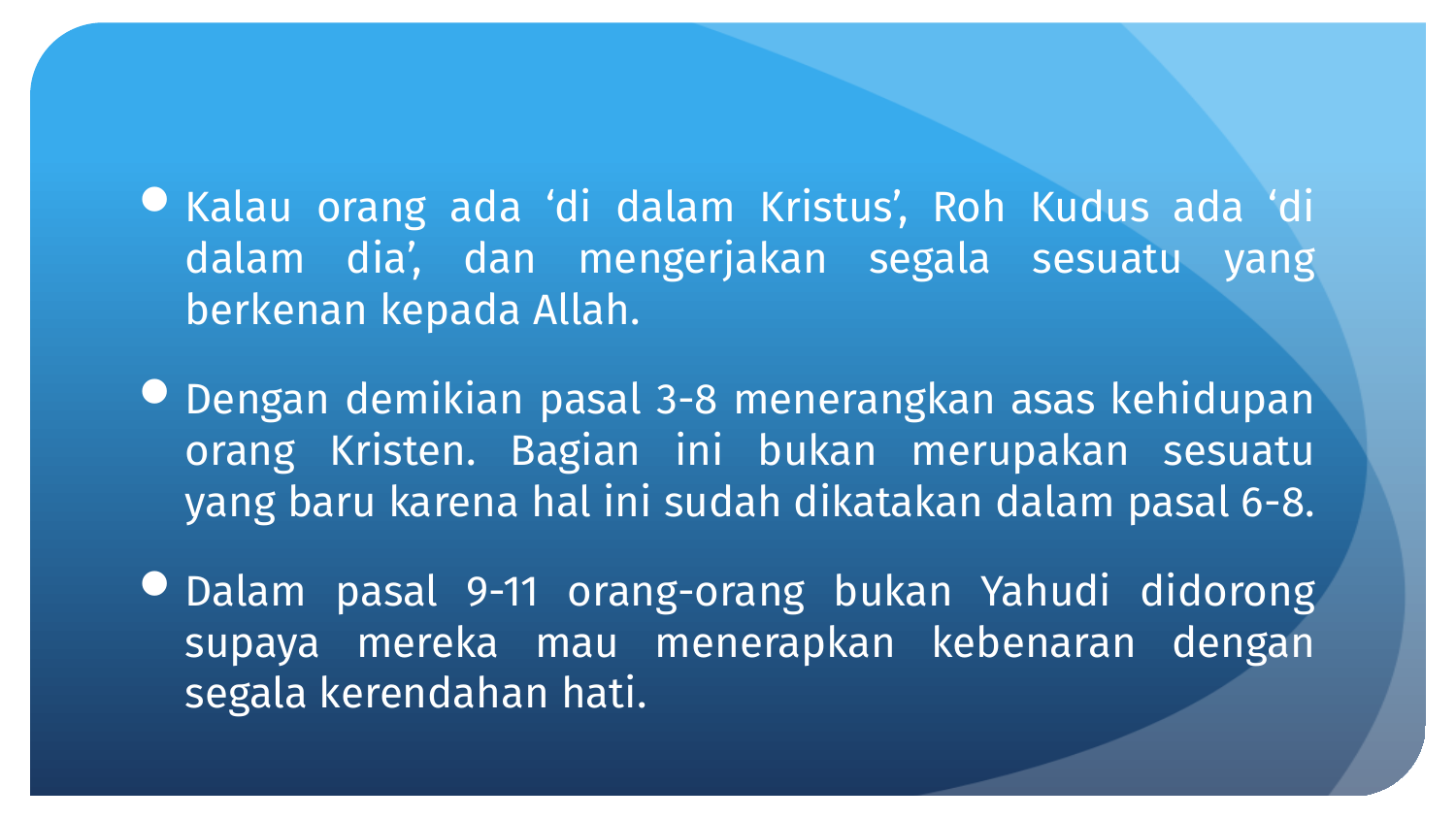

Kalau orang ada ‘di dalam Kristus’, Roh Kudus ada ‘di dalam dia’, dan mengerjakan segala sesuatu yang berkenan kepada Allah.
Dengan demikian pasal 3-8 menerangkan asas kehidupan orang Kristen. Bagian ini bukan merupakan sesuatu yang baru karena hal ini sudah dikatakan dalam pasal 6-8.
Dalam pasal 9-11 orang-orang bukan Yahudi didorong supaya mereka mau menerapkan kebenaran dengan segala kerendahan hati.